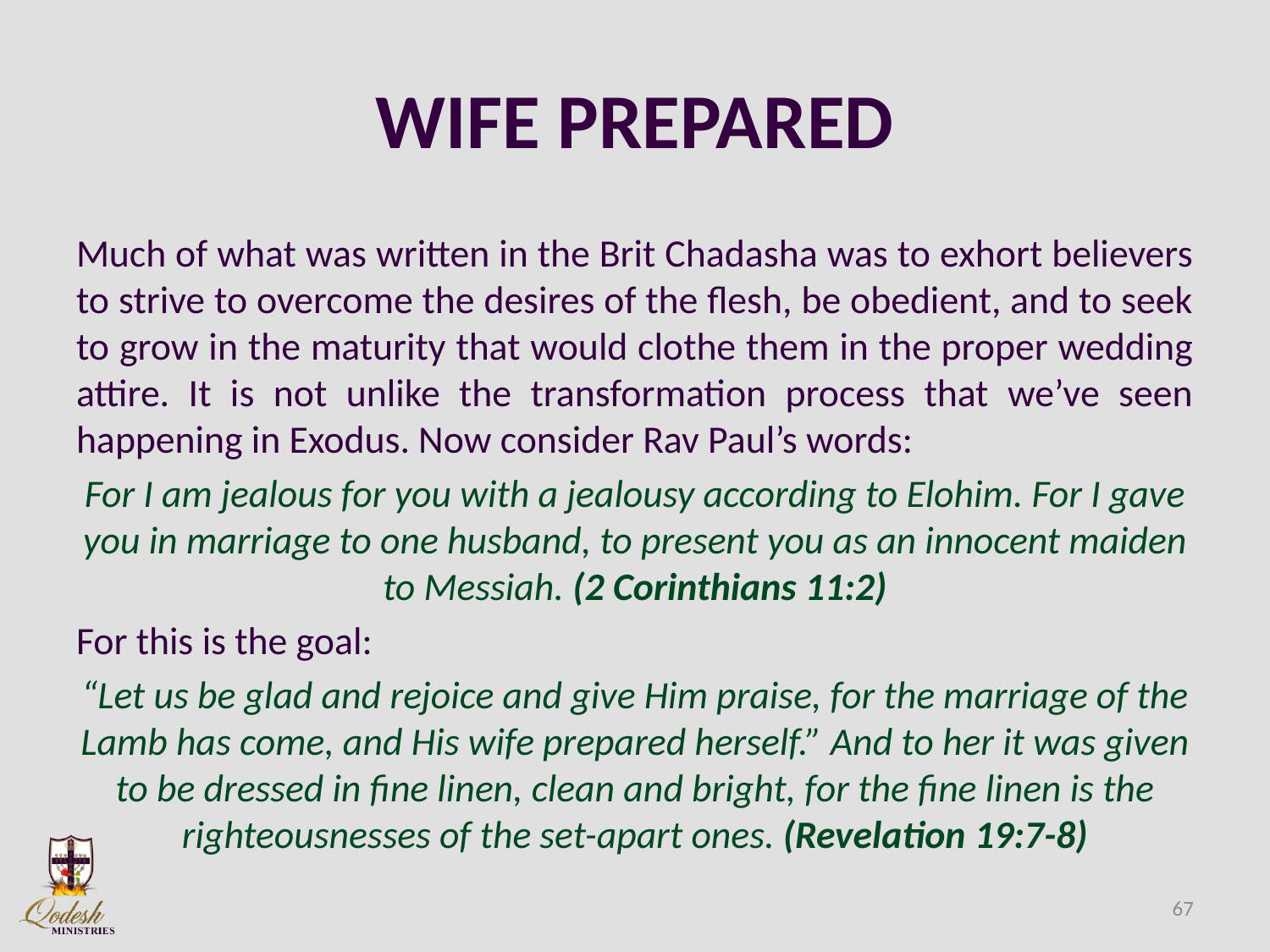

# WIFE PREPARED
Much of what was written in the Brit Chadasha was to exhort believers to strive to overcome the desires of the flesh, be obedient, and to seek to grow in the maturity that would clothe them in the proper wedding attire. It is not unlike the transformation process that we’ve seen happening in Exodus. Now consider Rav Paul’s words:
For I am jealous for you with a jealousy according to Elohim. For I gave you in marriage to one husband, to present you as an innocent maiden to Messiah. (2 Corinthians 11:2)
For this is the goal:
“Let us be glad and rejoice and give Him praise, for the marriage of the Lamb has come, and His wife prepared herself.” And to her it was given to be dressed in fine linen, clean and bright, for the fine linen is the righteousnesses of the set-apart ones. (Revelation 19:7-8)

67